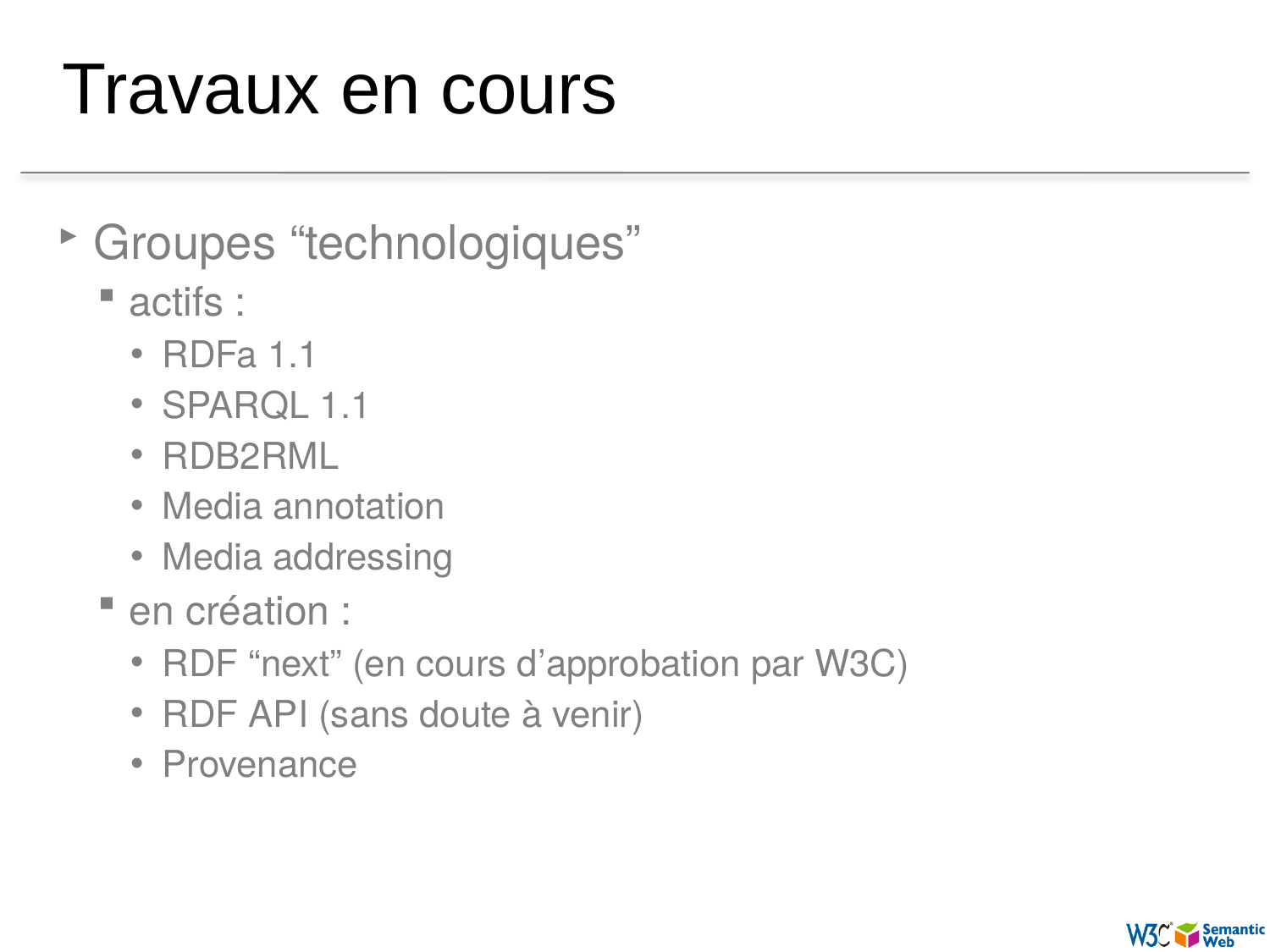

# Travaux en cours
Groupes “technologiques”
actifs :
RDFa 1.1
SPARQL 1.1
RDB2RML
Media annotation
Media addressing
en création :
RDF “next” (en cours d’approbation par W3C)
RDF API (sans doute à venir)
Provenance